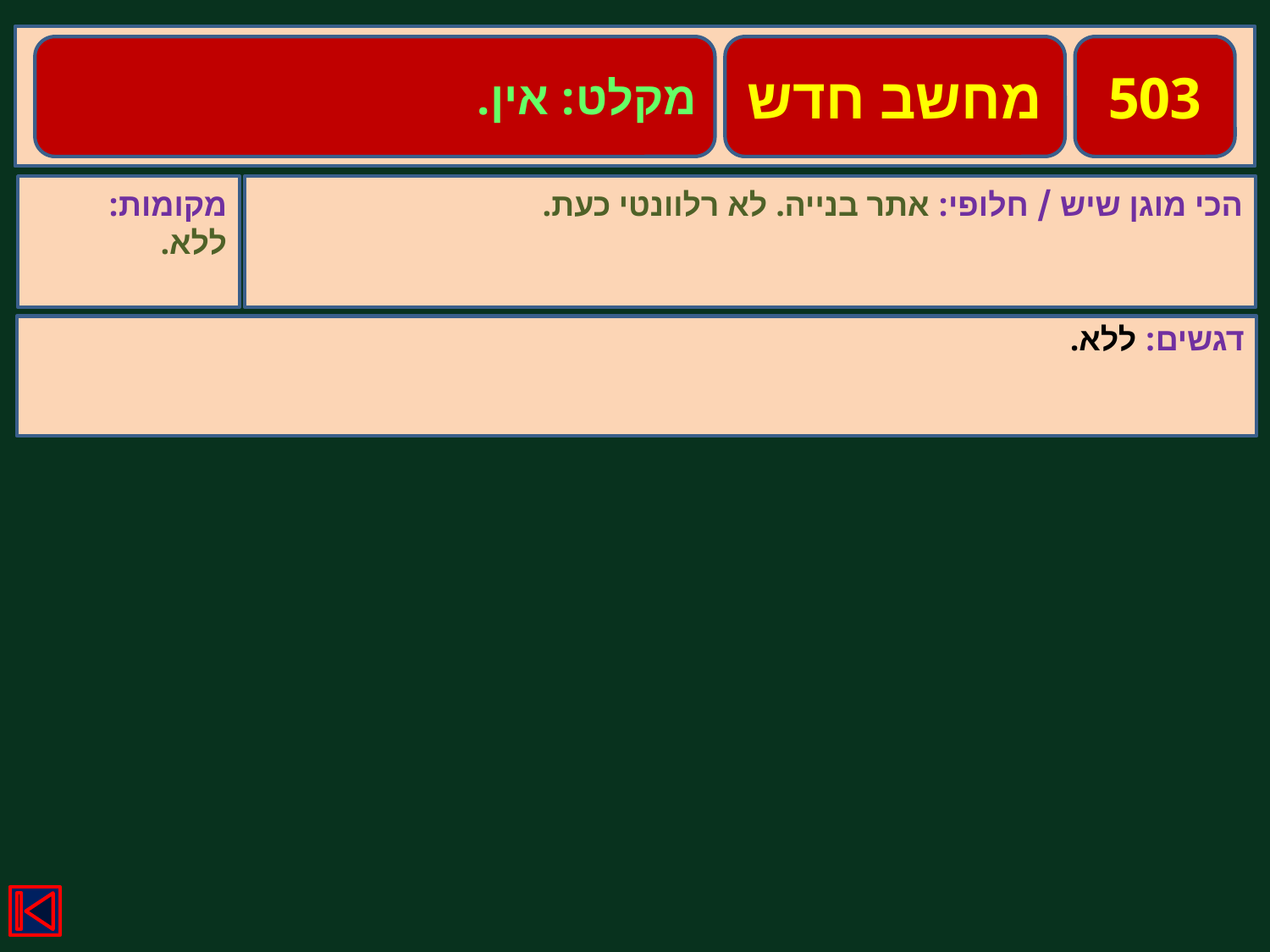

מקלט: אין.
מחשב חדש
503
מקומות:
ללא.

הכי מוגן שיש / חלופי: אתר בנייה. לא רלוונטי כעת.

דגשים: ללא.